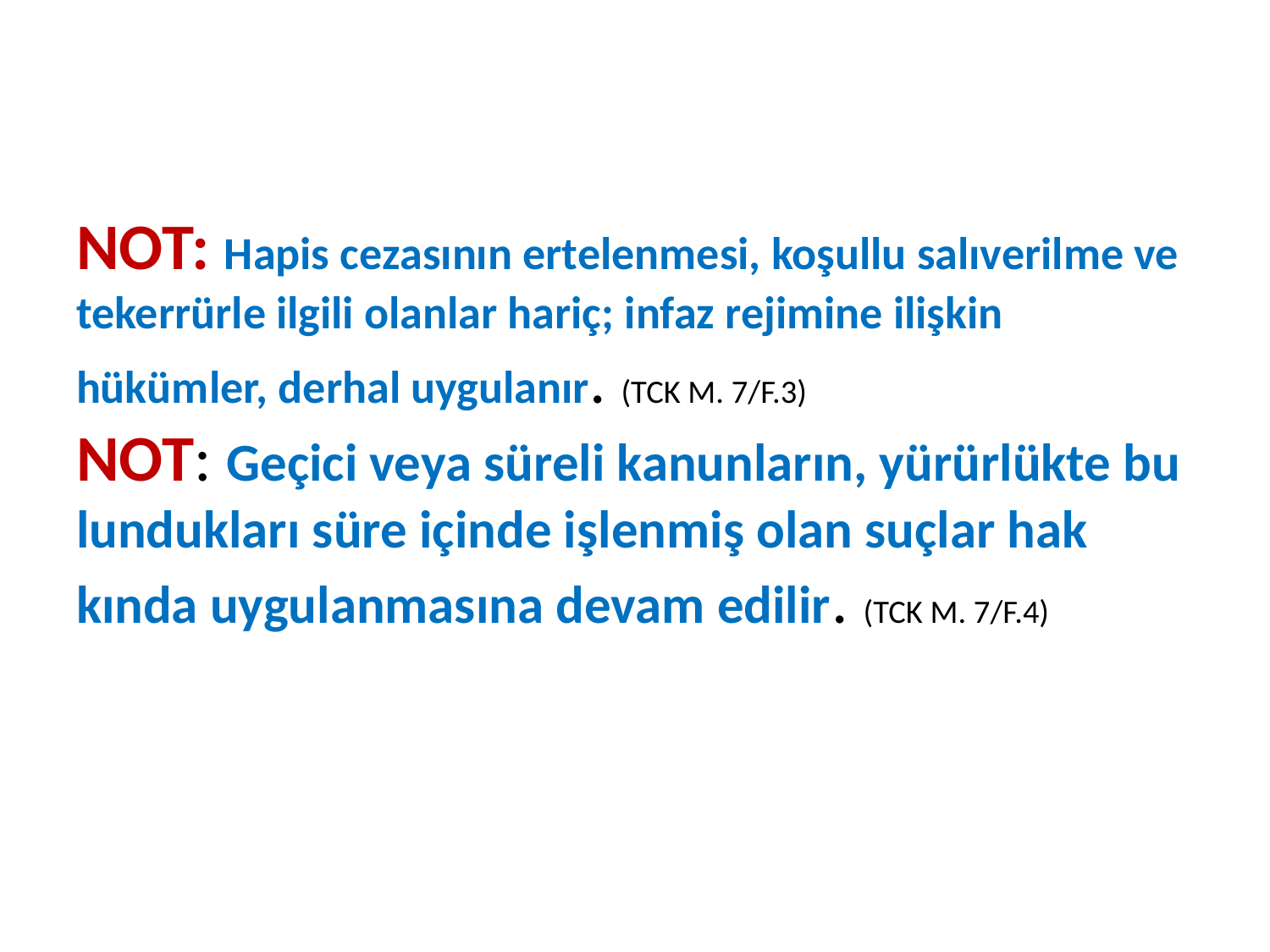

# NOT: Hapis ce­zasının ertelenmesi, koşullu salıverilme ve tekerrürle ilgili olanlar hariç; infaz rejimine ilişkin hükümler, derhal uygulanır. (TCK M. 7/F.3) NOT: Geçici veya süreli kanunların, yürürlükte bu­lundukları süre içinde işlenmiş olan suçlar hak­kında uygulanmasına devam edilir. (TCK M. 7/F.4)